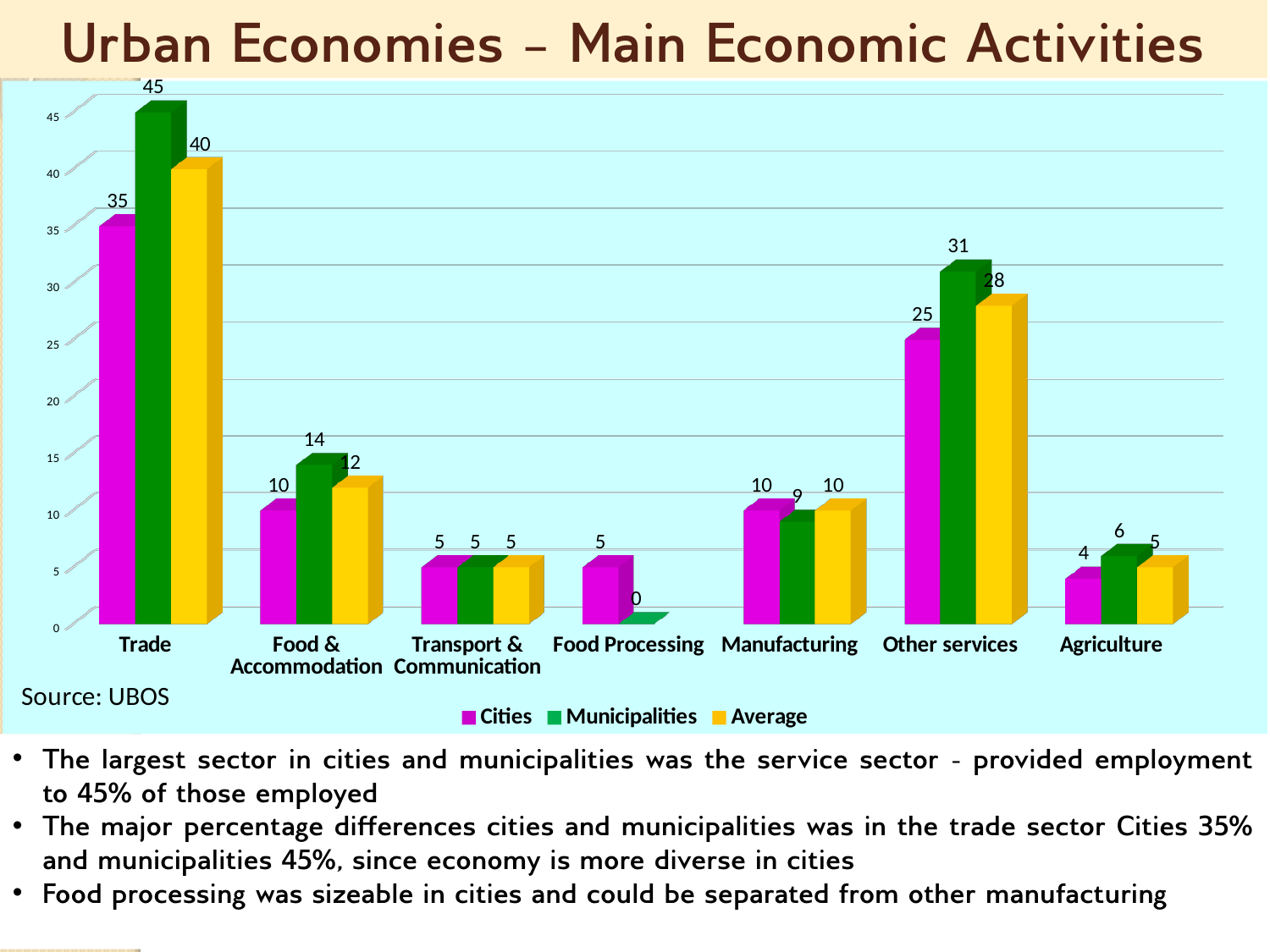

# Urban Economies – Main Economic Activities

[unsupported chart]

The largest sector in cities and municipalities was the service sector - provided employment to 45% of those employed
The major percentage differences cities and municipalities was in the trade sector Cities 35% and municipalities 45%, since economy is more diverse in cities
Food processing was sizeable in cities and could be separated from other manufacturing